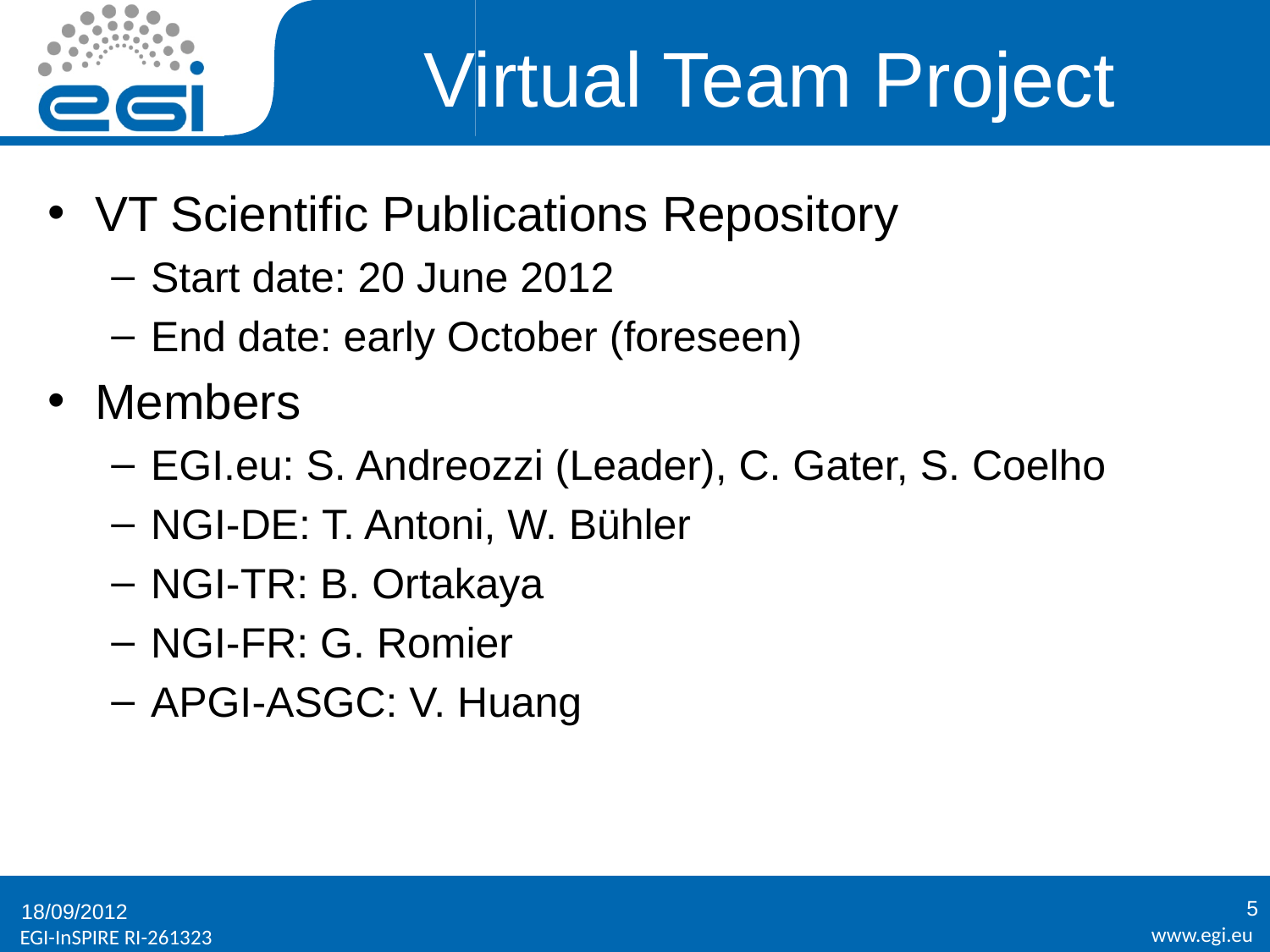

# Virtual Team Project
VT Scientific Publications Repository
Start date: 20 June 2012
End date: early October (foreseen)
Members
EGI.eu: S. Andreozzi (Leader), C. Gater, S. Coelho
NGI-DE: T. Antoni, W. Bühler
NGI-TR: B. Ortakaya
NGI-FR: G. Romier
APGI-ASGC: V. Huang

5
18/09/2012